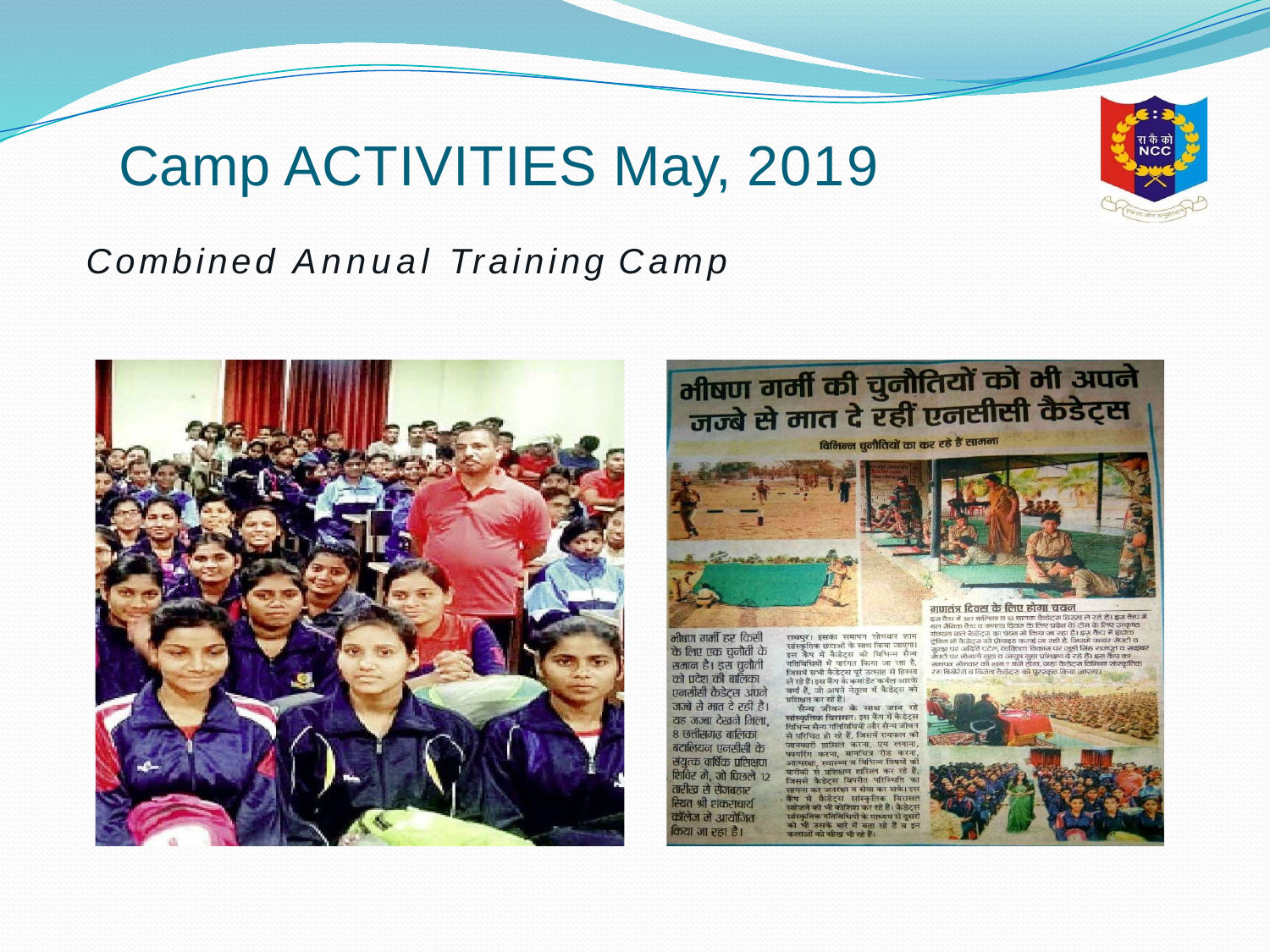

# Camp ACTIVITIES May, 2019

Combined Annual Training Camp